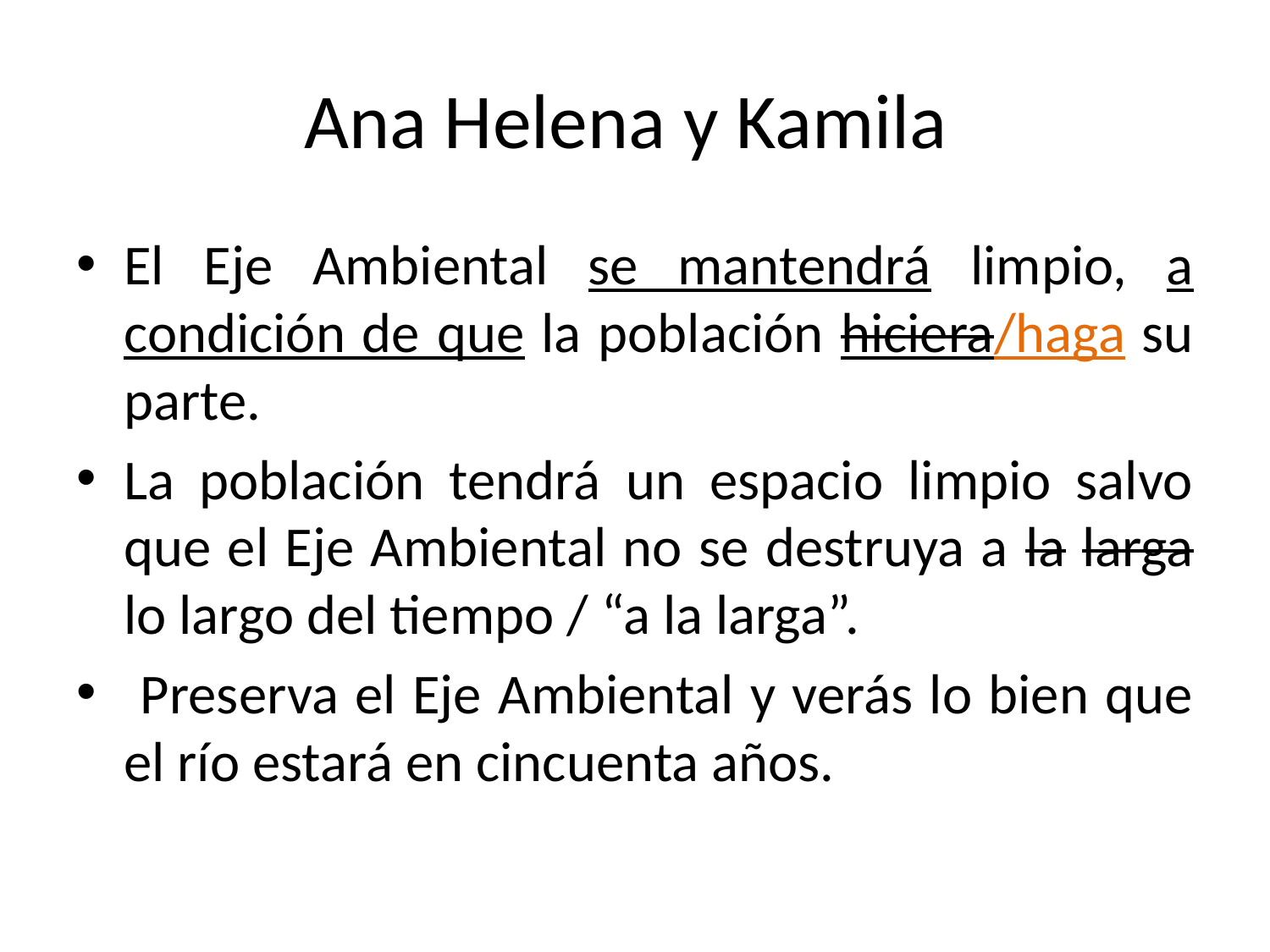

# Ana Helena y Kamila
El Eje Ambiental se mantendrá limpio, a condición de que la población hiciera/haga su parte.
La población tendrá un espacio limpio salvo que el Eje Ambiental no se destruya a la larga lo largo del tiempo / “a la larga”.
 Preserva el Eje Ambiental y verás lo bien que el río estará en cincuenta años.